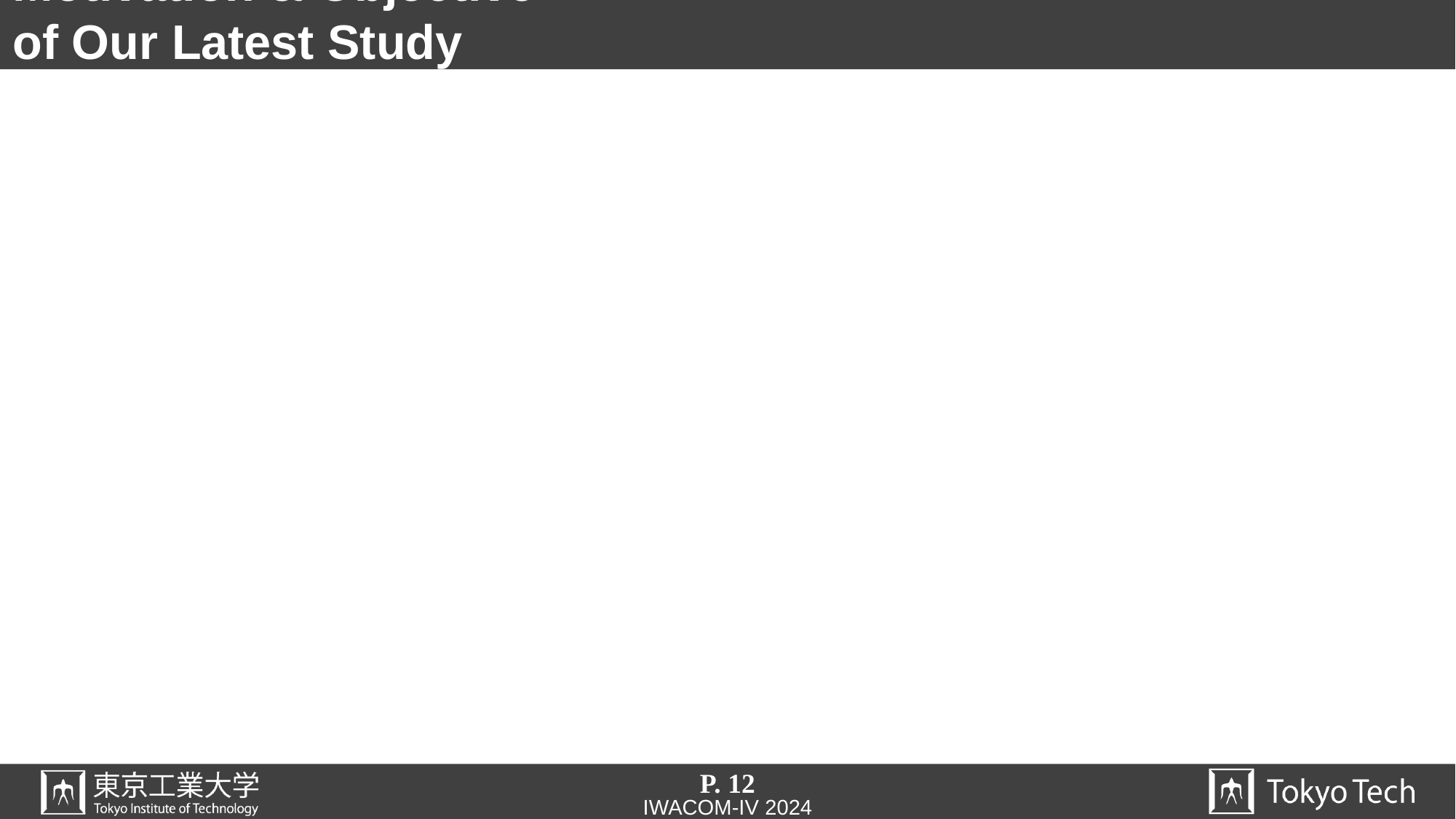

# Motivation & Objective of Our Latest Study
P. 12